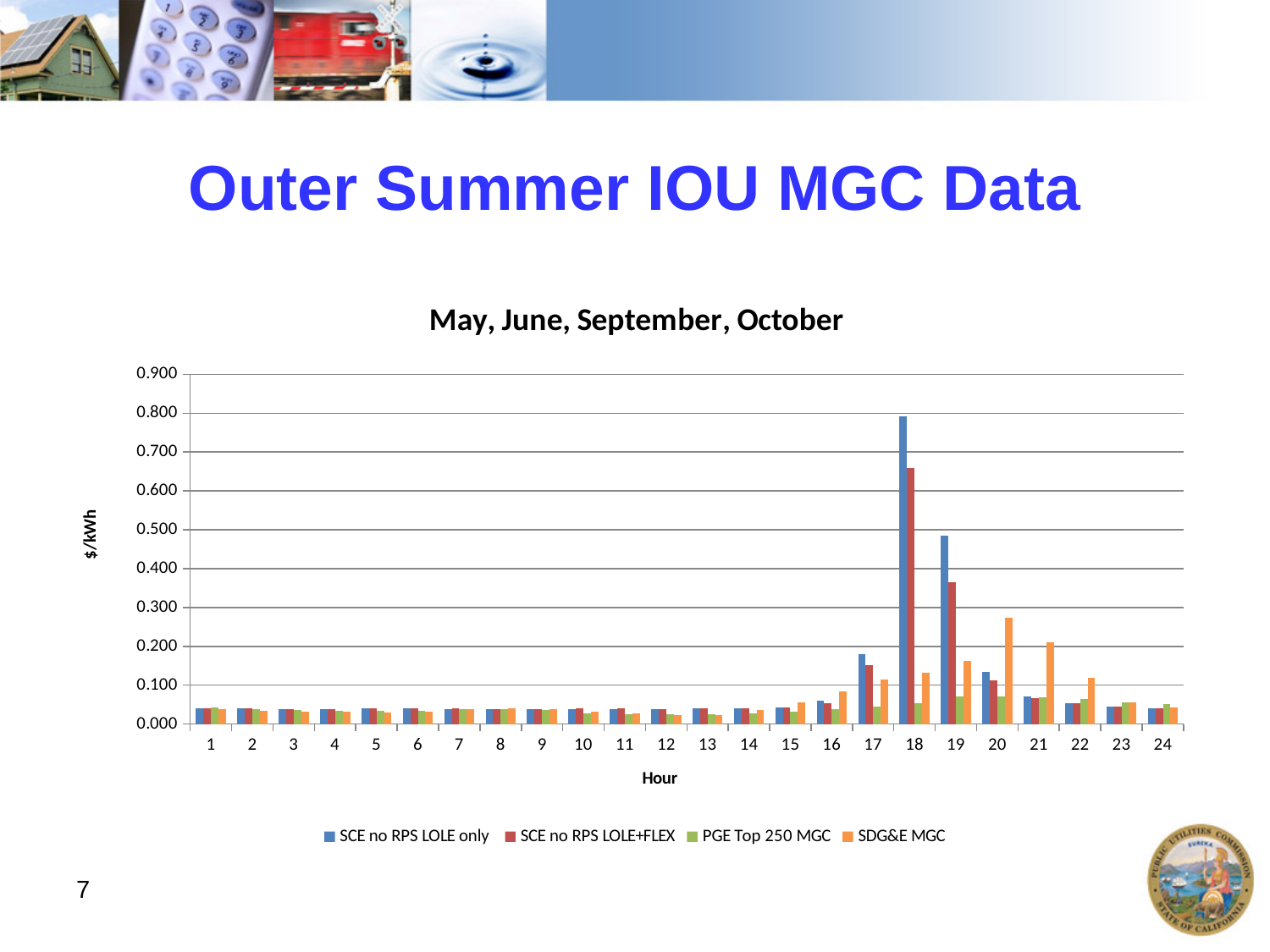

# Outer Summer IOU MGC Data

### Chart: May, June, September, October

| Category | SCE no RPS LOLE only  | SCE no RPS LOLE+FLEX | PGE Top 250 MGC | SDG&E MGC |
|---|---|---|---|---|
7